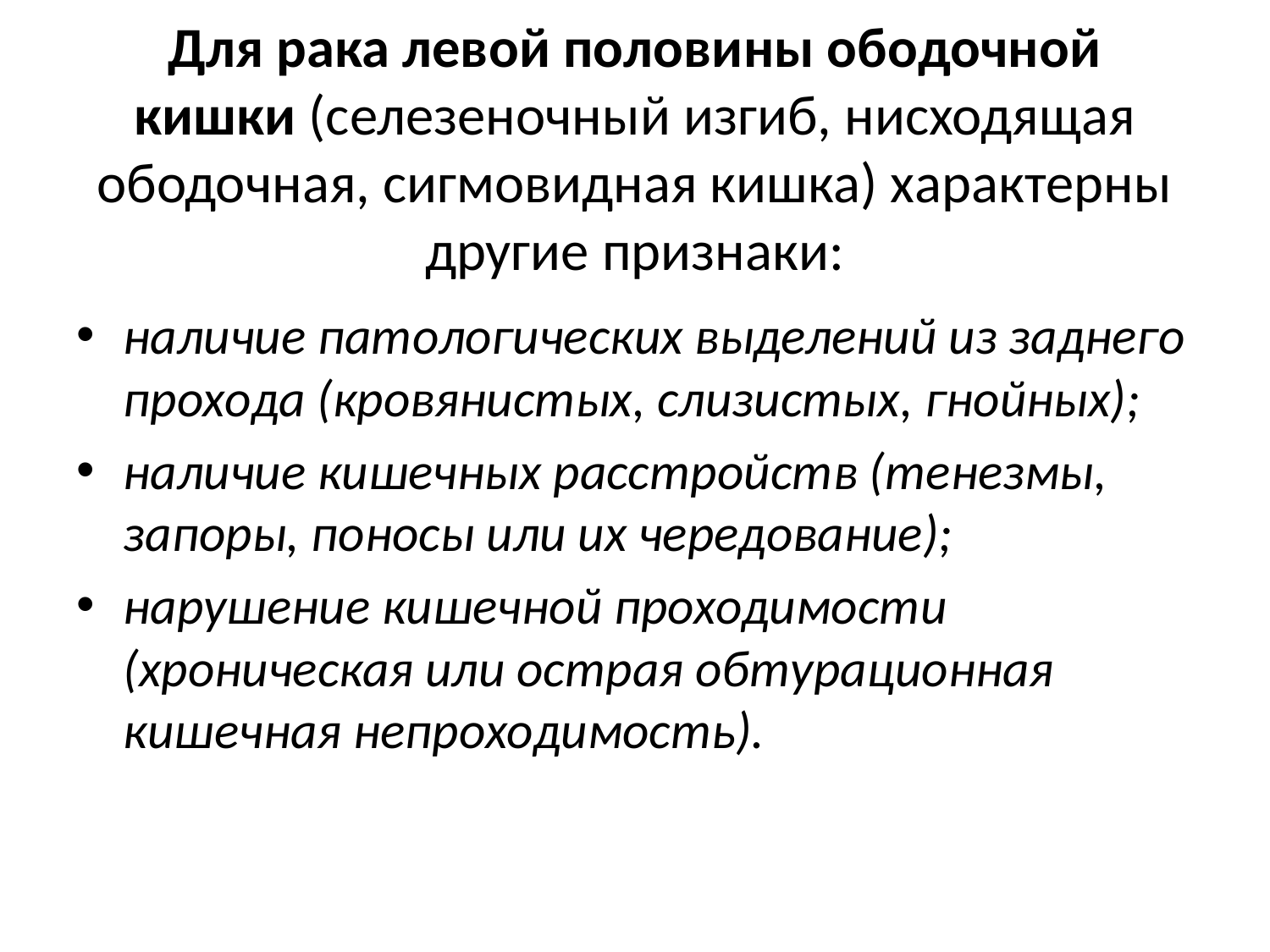

# Для рака левой половины ободочной кишки (селезеночный изгиб, нисходящая ободочная, сигмовидная кишка) характерны другие признаки:
наличие патологических выделений из заднего прохода (кровянистых, слизистых, гнойных);
наличие кишечных расстройств (тенезмы, запоры, поносы или их чередование);
нарушение кишечной проходимости (хроническая или острая обтурационная кишечная непроходимость).